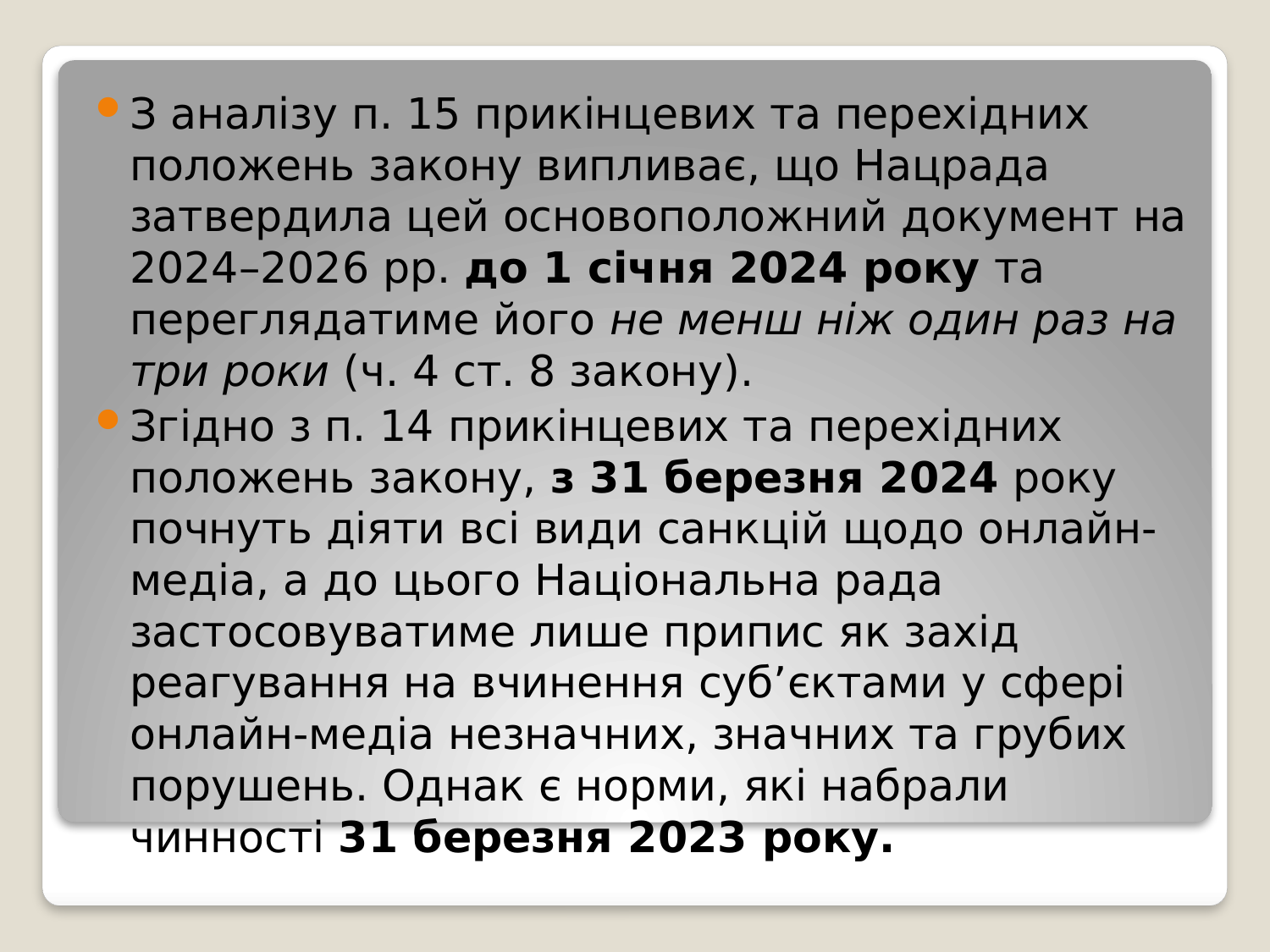

З аналізу п. 15 прикінцевих та перехідних положень закону випливає, що Нацрада затвердила цей основоположний документ на 2024–2026 рр. до 1 січня 2024 року та переглядатиме його не менш ніж один раз на три роки (ч. 4 ст. 8 закону).
Згідно з п. 14 прикінцевих та перехідних положень закону, з 31 березня 2024 року почнуть діяти всі види санкцій щодо онлайн-медіа, а до цього Національна рада застосовуватиме лише припис як захід реагування на вчинення суб’єктами у сфері онлайн-медіа незначних, значних та грубих порушень. Однак є норми, які набрали чинності 31 березня 2023 року.